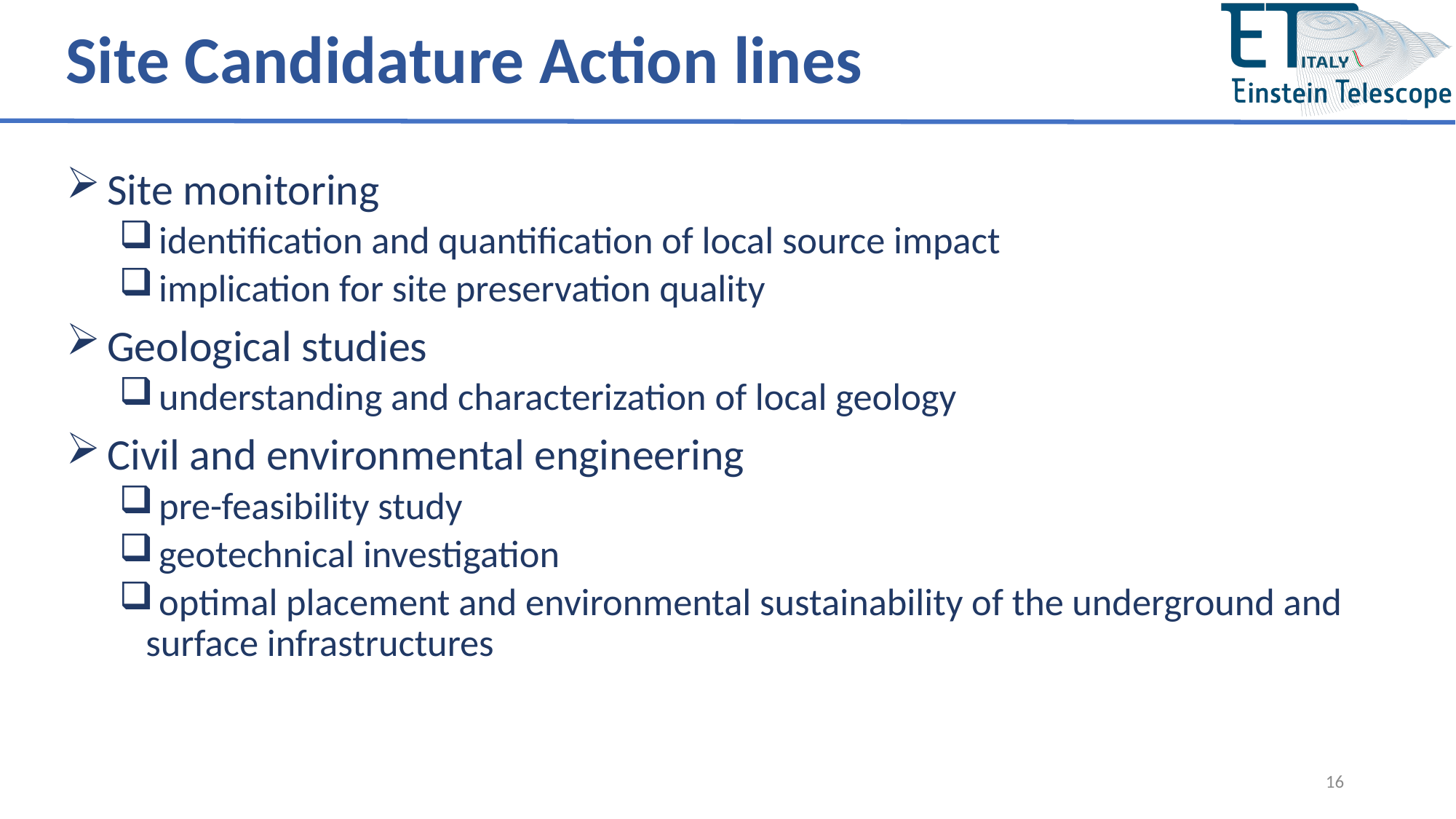

# Site Candidature Action lines
 Site monitoring
 identification and quantification of local source impact
 implication for site preservation quality
 Geological studies
 understanding and characterization of local geology
 Civil and environmental engineering
 pre-feasibility study
 geotechnical investigation
 optimal placement and environmental sustainability of the underground and surface infrastructures

16